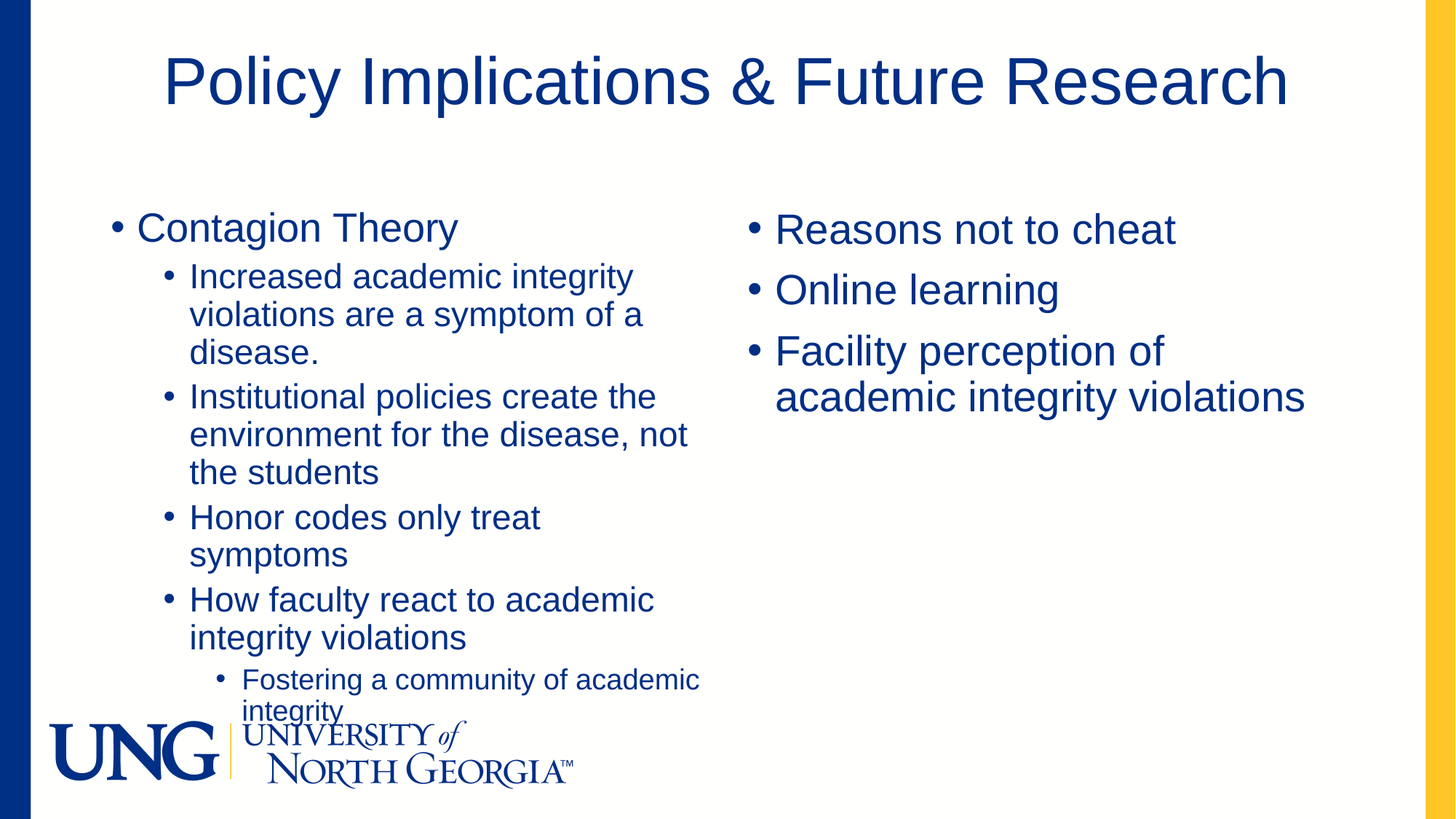

# Policy Implications & Future Research
Contagion Theory
Increased academic integrity violations are a symptom of a disease.
Institutional policies create the environment for the disease, not the students
Honor codes only treat symptoms
How faculty react to academic integrity violations
Fostering a community of academic integrity
Reasons not to cheat
Online learning
Facility perception of academic integrity violations